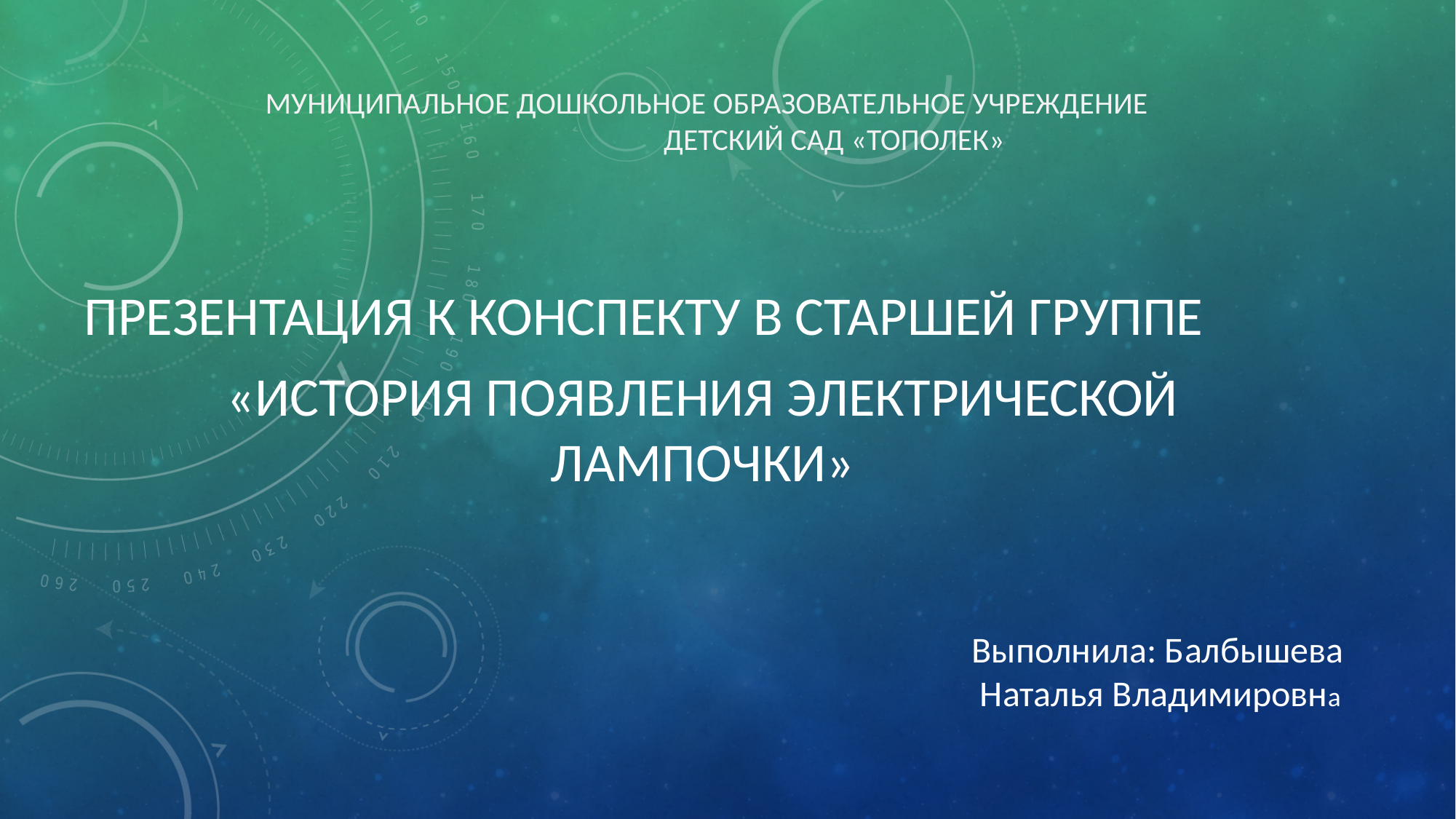

# Муниципальное дошкольное образовательное учреждение детский сад «Тополек»
Презентация к конспекту в старшей группе
«История появления электрической лампочки»

Выполнила: Балбышева
 Наталья Владимировна